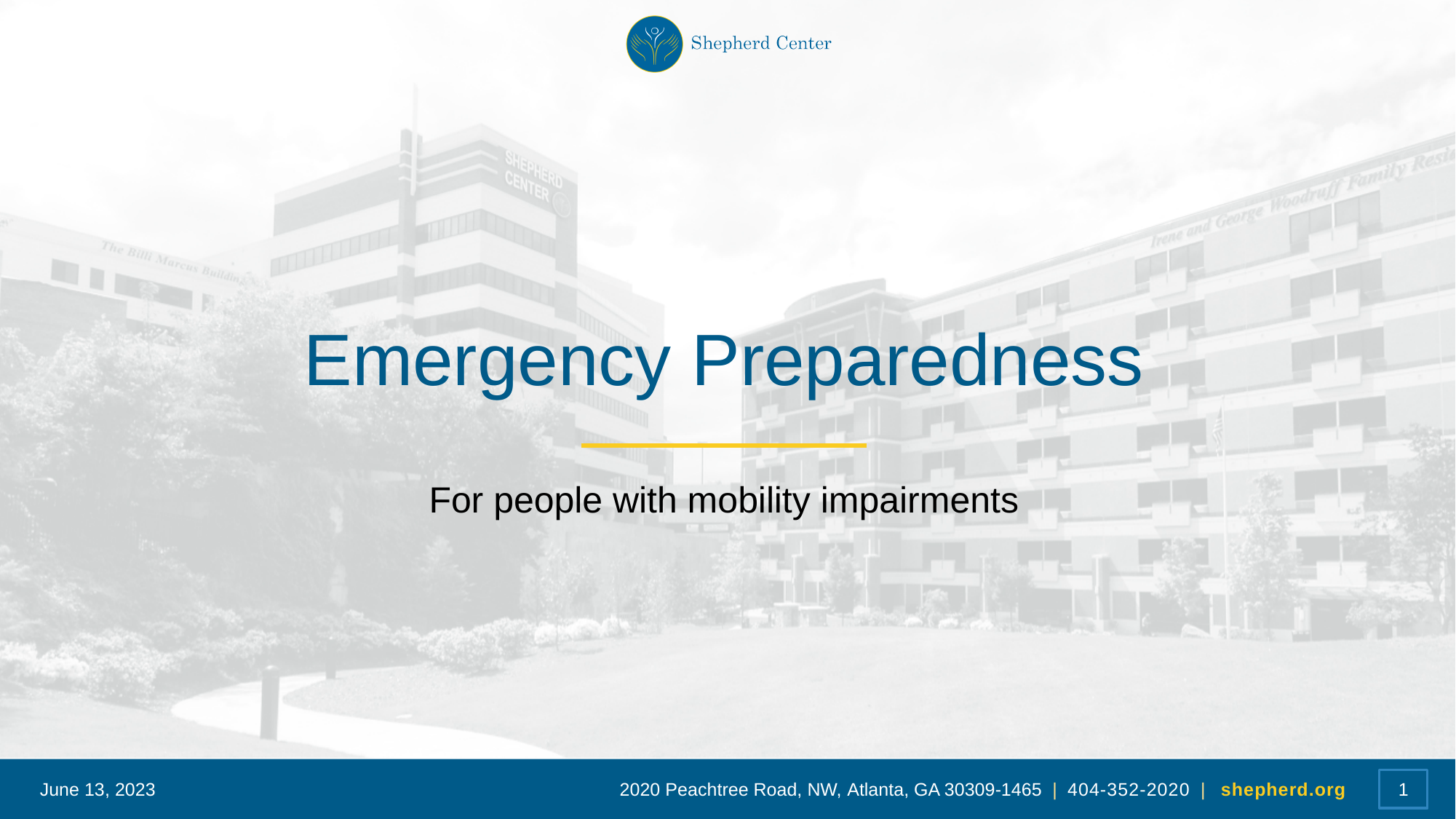

# Emergency Preparedness
For people with mobility impairments

June 13, 2023
1
2020 Peachtree Road, NW, Atlanta, GA 30309-1465  |  404-352-2020  |   shepherd.org